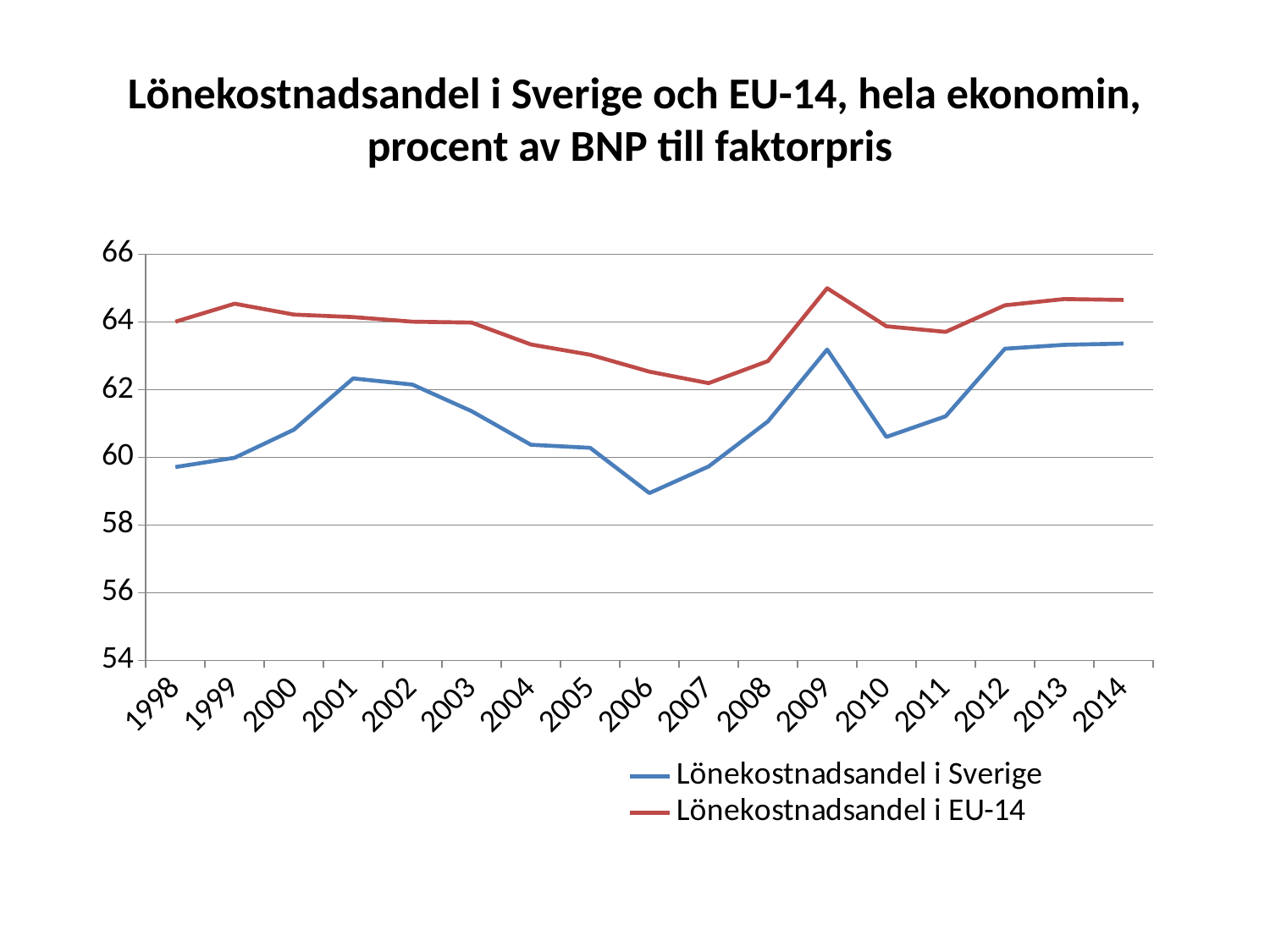

# Lönekostnadsandel i Sverige och EU-14, hela ekonomin, procent av BNP till faktorpris

### Chart

| Category | Lönekostnadsandel i Sverige | Lönekostnadsandel i EU-14 |
|---|---|---|
| 1998 | 59.7128019 | 64.00806101793778 |
| 1999 | 59.9879661 | 64.54107995860372 |
| 2000 | 60.8185329 | 64.21927063821688 |
| 2001 | 62.3335576 | 64.14547981675146 |
| 2002 | 62.1510002 | 64.0102366538157 |
| 2003 | 61.3650424 | 63.98322313312221 |
| 2004 | 60.372236 | 63.33664695242161 |
| 2005 | 60.2826665 | 63.03236125278029 |
| 2006 | 58.9432713 | 62.53243985597261 |
| 2007 | 59.7307062 | 62.19281009278622 |
| 2008 | 61.0613361 | 62.84396246126378 |
| 2009 | 63.1865218 | 64.99976647475044 |
| 2010 | 60.6047367 | 63.874462959099574 |
| 2011 | 61.2143472 | 63.70801737216492 |
| 2012 | 63.2110501 | 64.49403575631437 |
| 2013 | 63.3258304 | 64.67853794445135 |
| 2014 | 63.3631197 | 64.65273300867364 |